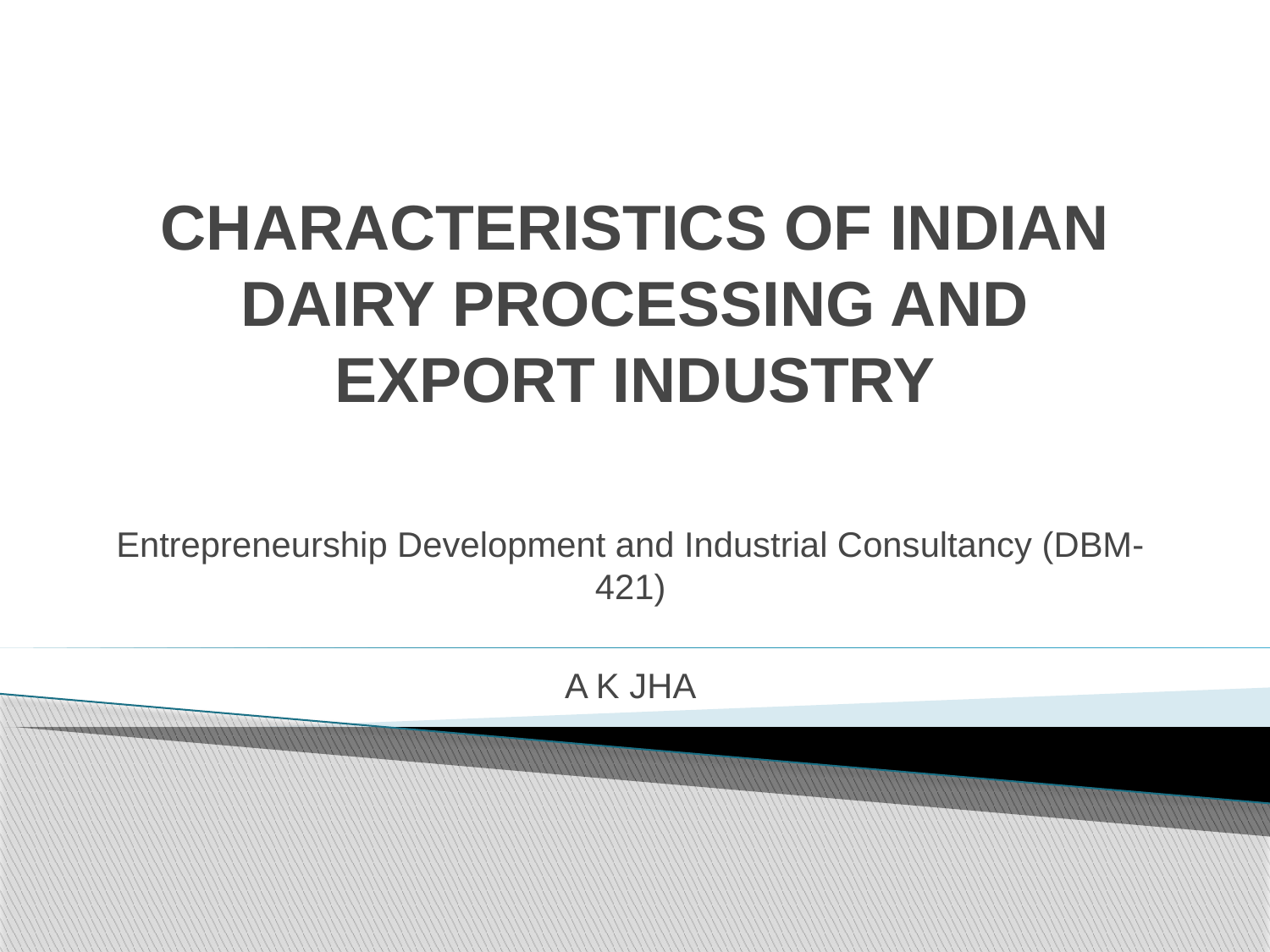

# CHARACTERISTICS OF INDIAN DAIRY PROCESSING AND EXPORT INDUSTRY
Entrepreneurship Development and Industrial Consultancy (DBM-421)

A K JHA